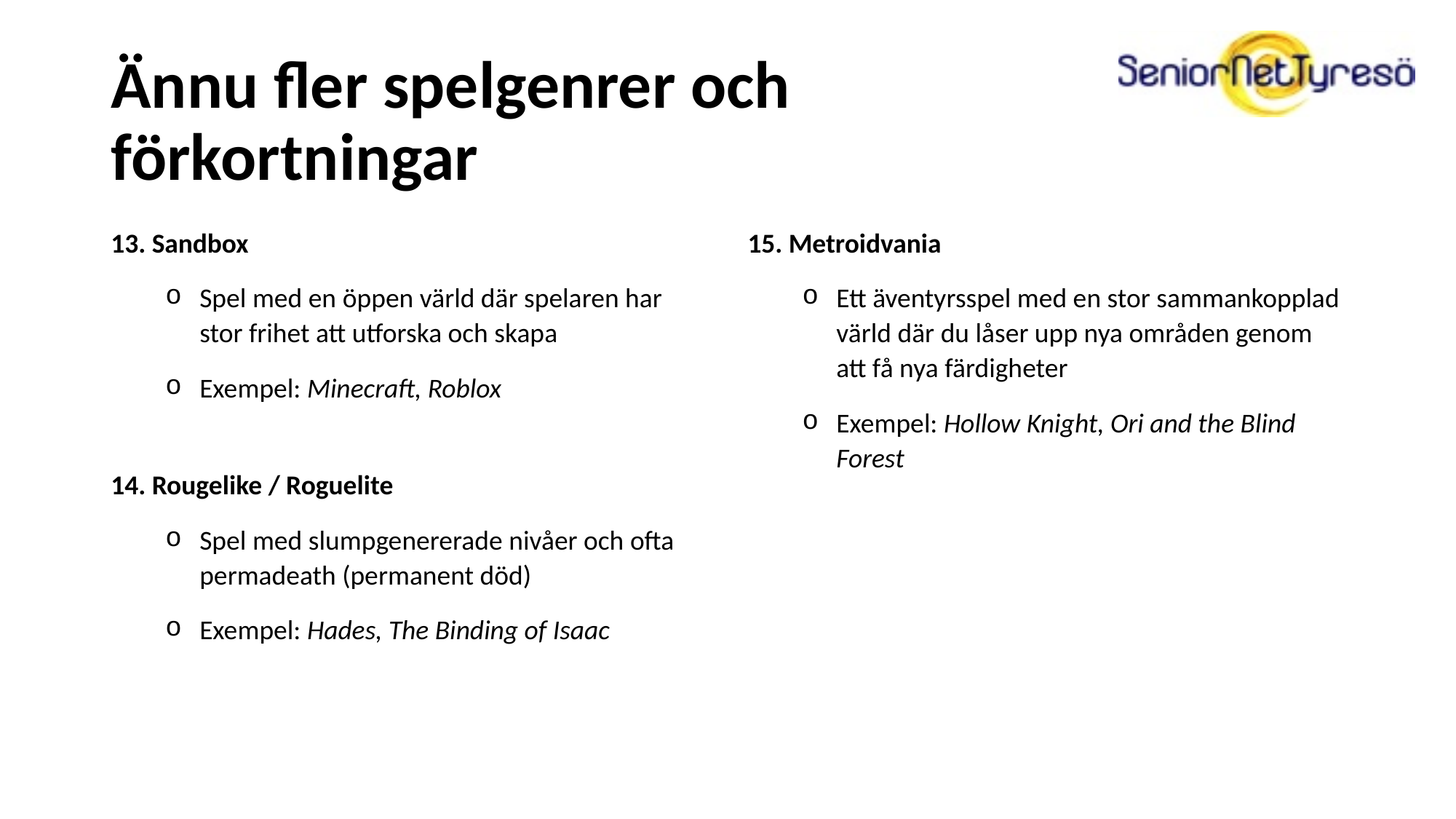

# Ännu fler spelgenrer och förkortningar
Sandbox
Spel med en öppen värld där spelaren har stor frihet att utforska och skapa
Exempel: Minecraft, Roblox
Rougelike / Roguelite
Spel med slumpgenererade nivåer och ofta permadeath (permanent död)
Exempel: Hades, The Binding of Isaac

Metroidvania
Ett äventyrsspel med en stor sammankopplad värld där du låser upp nya områden genom att få nya färdigheter
Exempel: Hollow Knight, Ori and the Blind Forest